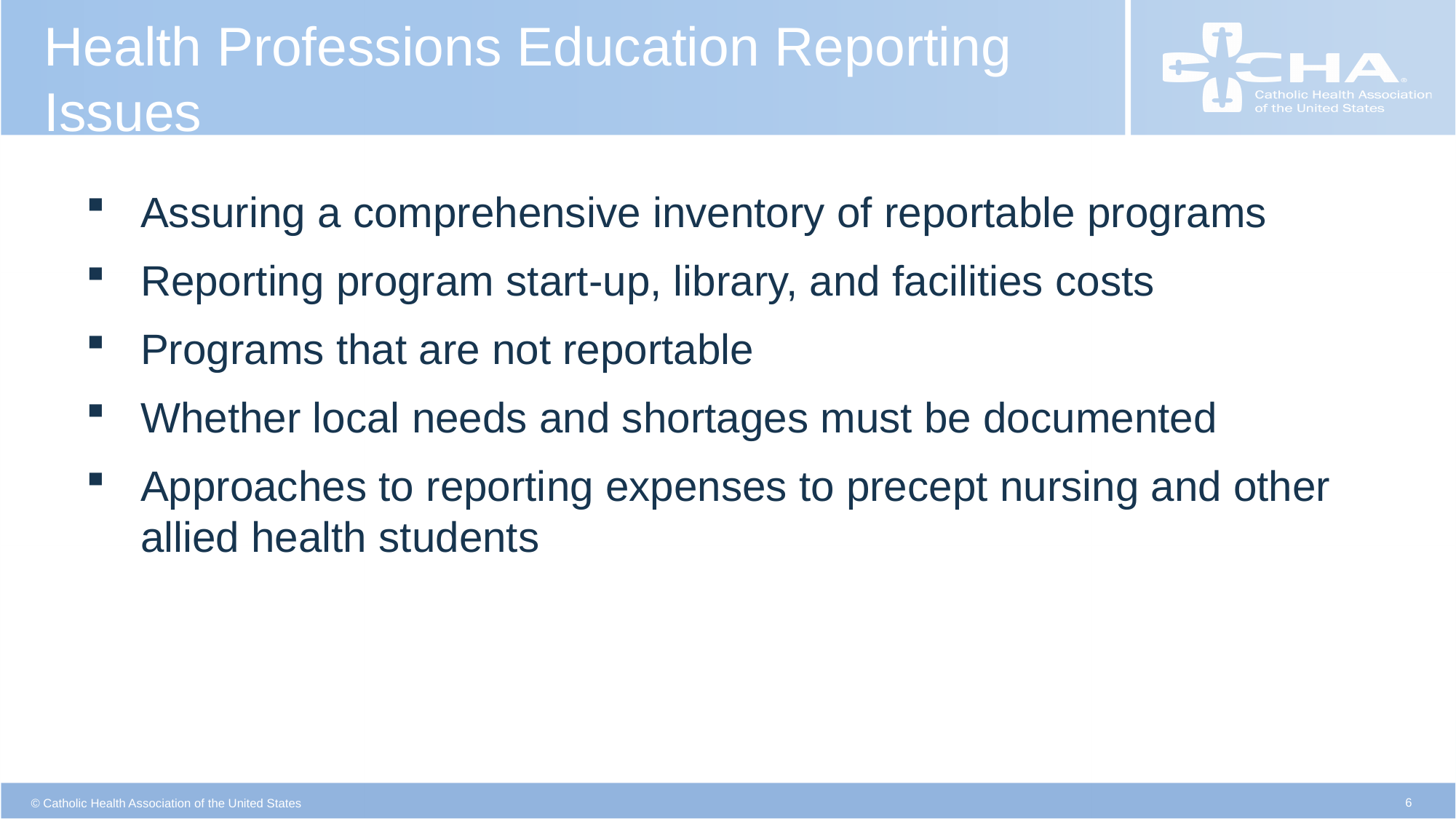

# Health Professions Education Reporting Issues
Assuring a comprehensive inventory of reportable programs
Reporting program start-up, library, and facilities costs
Programs that are not reportable
Whether local needs and shortages must be documented
Approaches to reporting expenses to precept nursing and other allied health students

6